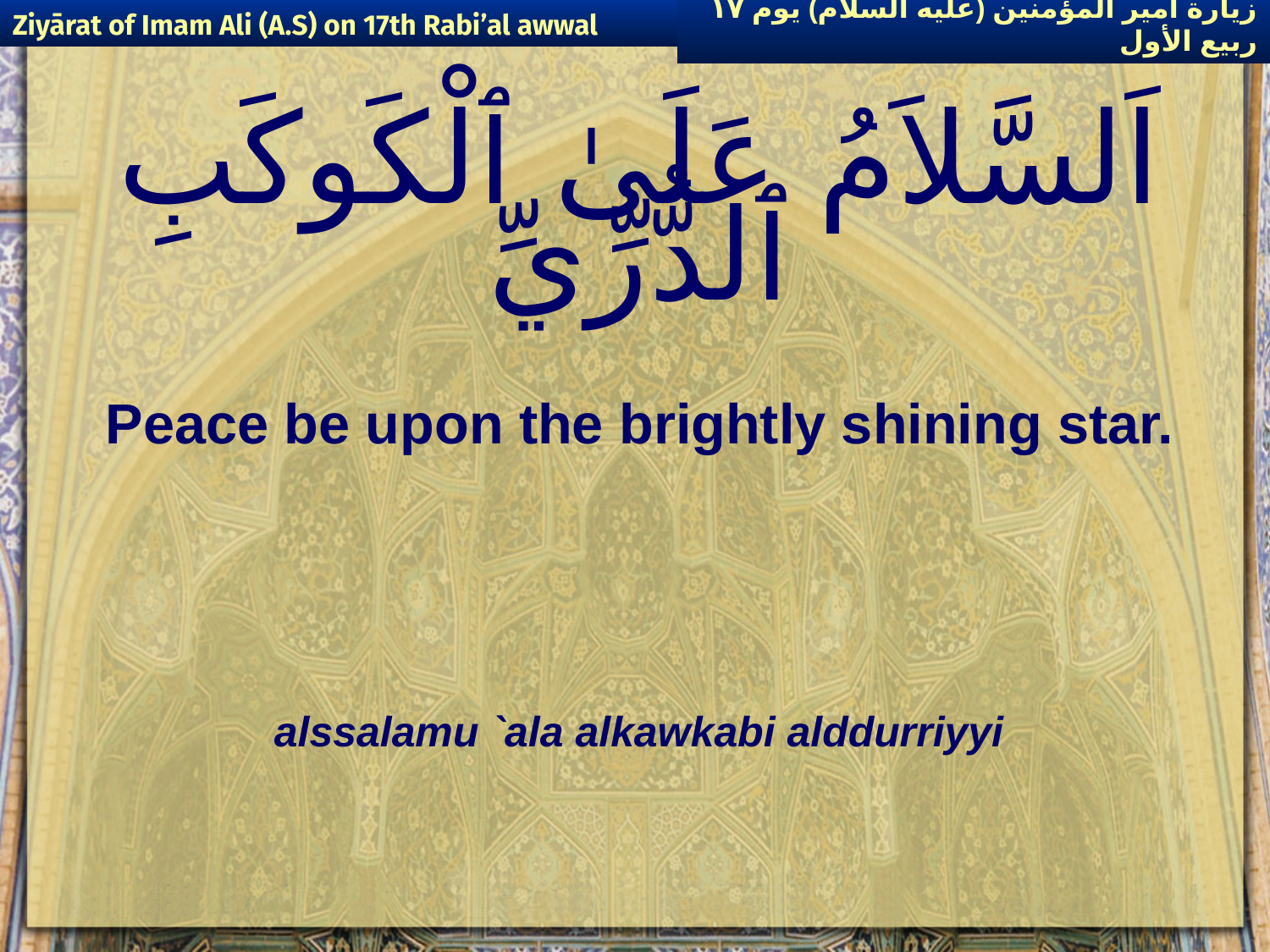

Ziyārat of Imam Ali (A.S) on 17th Rabi’al awwal
زيارة أمير المؤمنين (عليه السلام) يوم ١٧ ربيع الأول
# اَلسَّلاَمُ عَلَىٰ ٱلْكَوكَبِ ٱلدُّرِّيِّ
Peace be upon the brightly shining star.
alssalamu `ala alkawkabi alddurriyyi